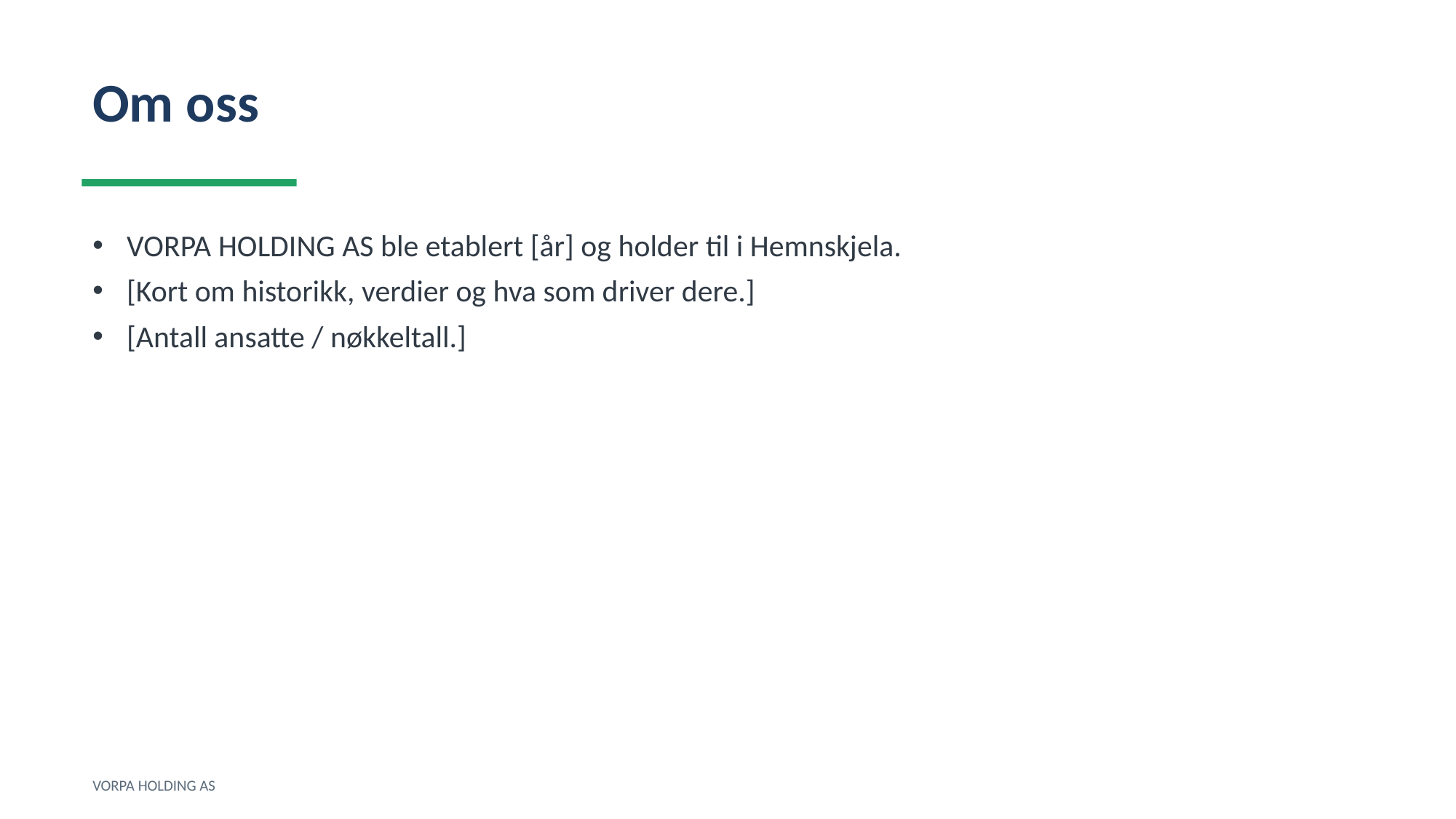

Om oss

VORPA HOLDING AS ble etablert [år] og holder til i Hemnskjela.
[Kort om historikk, verdier og hva som driver dere.]
[Antall ansatte / nøkkeltall.]
VORPA HOLDING AS